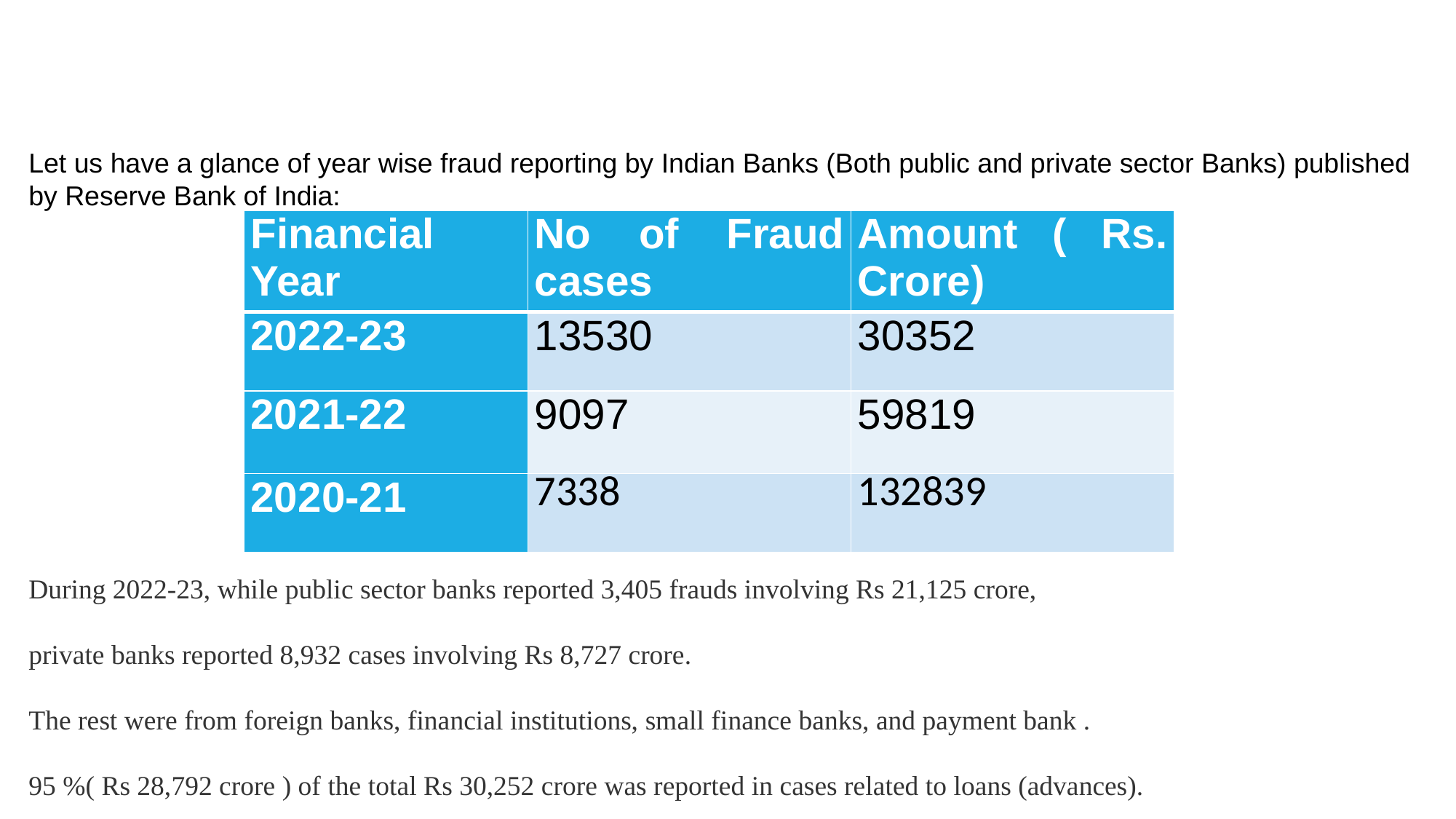

Let us have a glance of year wise fraud reporting by Indian Banks (Both public and private sector Banks) published by Reserve Bank of India:

During 2022-23, while public sector banks reported 3,405 frauds involving Rs 21,125 crore,

private banks reported 8,932 cases involving Rs 8,727 crore.

The rest were from foreign banks, financial institutions, small finance banks, and payment bank .

95 %( Rs 28,792 crore ) of the total Rs 30,252 crore was reported in cases related to loans (advances).

| Financial Year | No of Fraud cases | Amount ( Rs. Crore) |
| --- | --- | --- |
| 2022-23 | 13530 | 30352 |
| 2021-22 | 9097 | 59819 |
| 2020-21 | 7338 | 132839 |